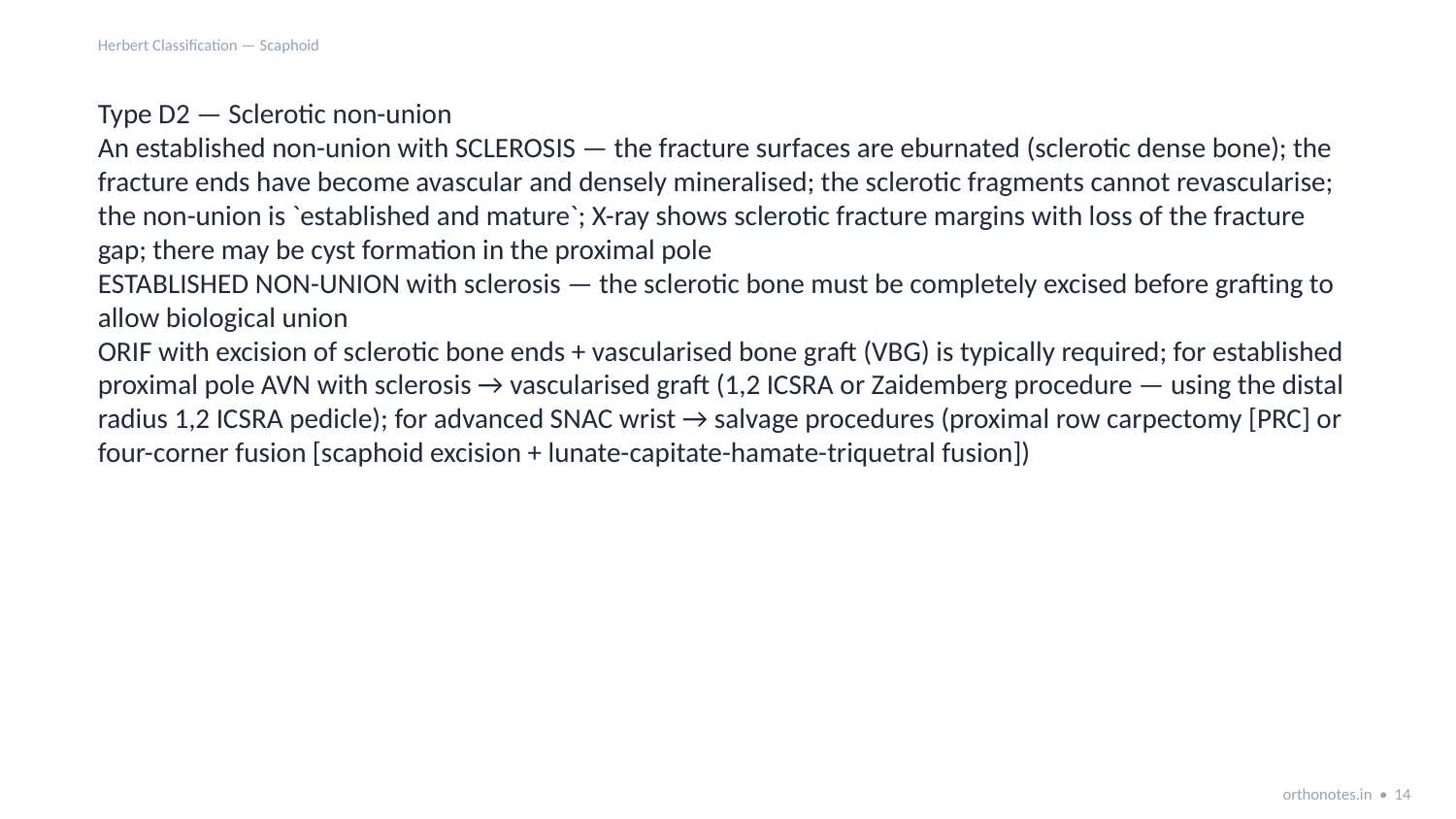

Herbert Classification — Scaphoid
Type D2 — Sclerotic non-union
An established non-union with SCLEROSIS — the fracture surfaces are eburnated (sclerotic dense bone); the fracture ends have become avascular and densely mineralised; the sclerotic fragments cannot revascularise; the non-union is `established and mature`; X-ray shows sclerotic fracture margins with loss of the fracture gap; there may be cyst formation in the proximal pole
ESTABLISHED NON-UNION with sclerosis — the sclerotic bone must be completely excised before grafting to allow biological union
ORIF with excision of sclerotic bone ends + vascularised bone graft (VBG) is typically required; for established proximal pole AVN with sclerosis → vascularised graft (1,2 ICSRA or Zaidemberg procedure — using the distal radius 1,2 ICSRA pedicle); for advanced SNAC wrist → salvage procedures (proximal row carpectomy [PRC] or four-corner fusion [scaphoid excision + lunate-capitate-hamate-triquetral fusion])
orthonotes.in  •  14